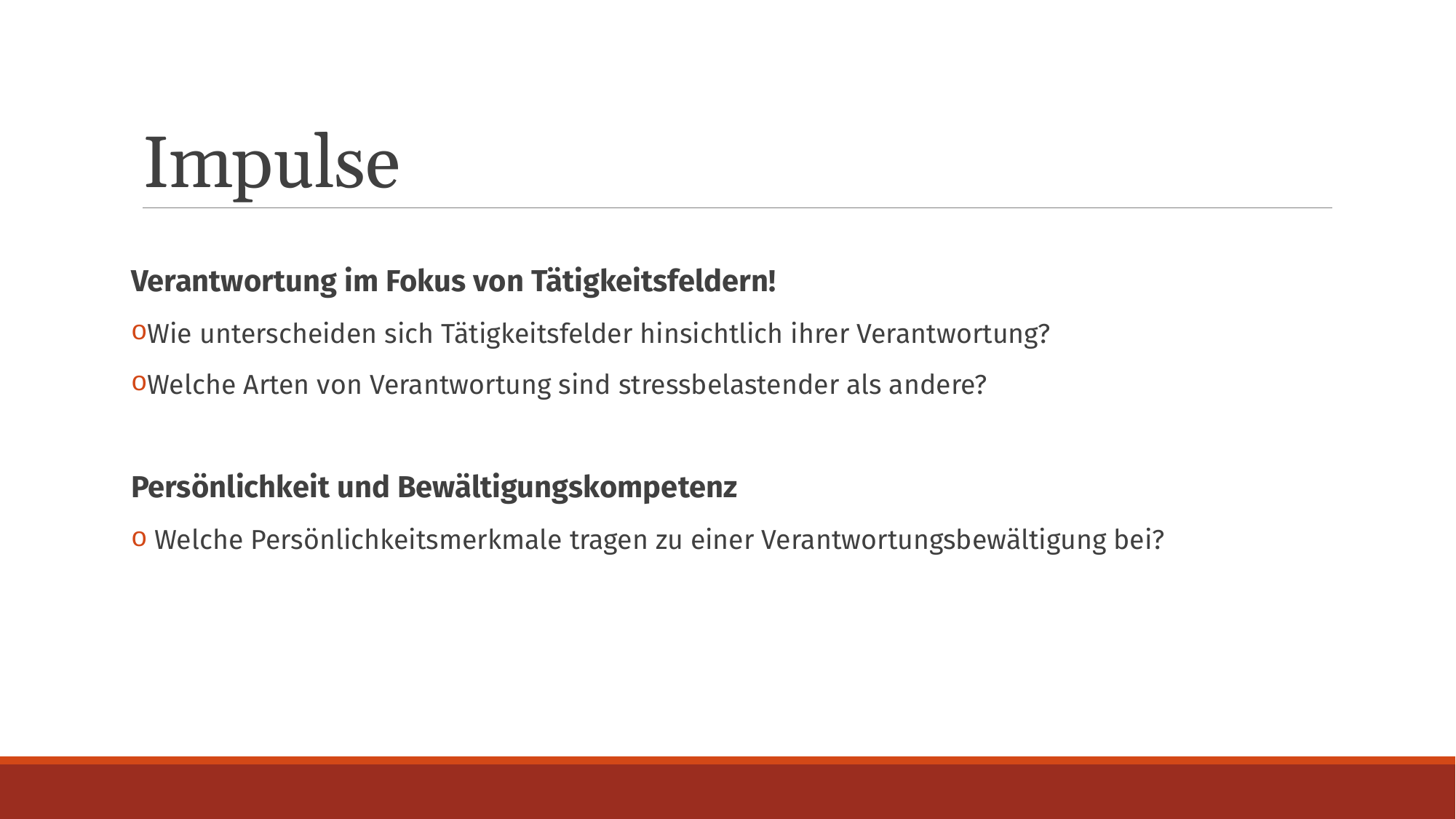

# Impulse
Verantwortung im Fokus von Tätigkeitsfeldern!
Wie unterscheiden sich Tätigkeitsfelder hinsichtlich ihrer Verantwortung?
Welche Arten von Verantwortung sind stressbelastender als andere?

Persönlichkeit und Bewältigungskompetenz
 Welche Persönlichkeitsmerkmale tragen zu einer Verantwortungsbewältigung bei?